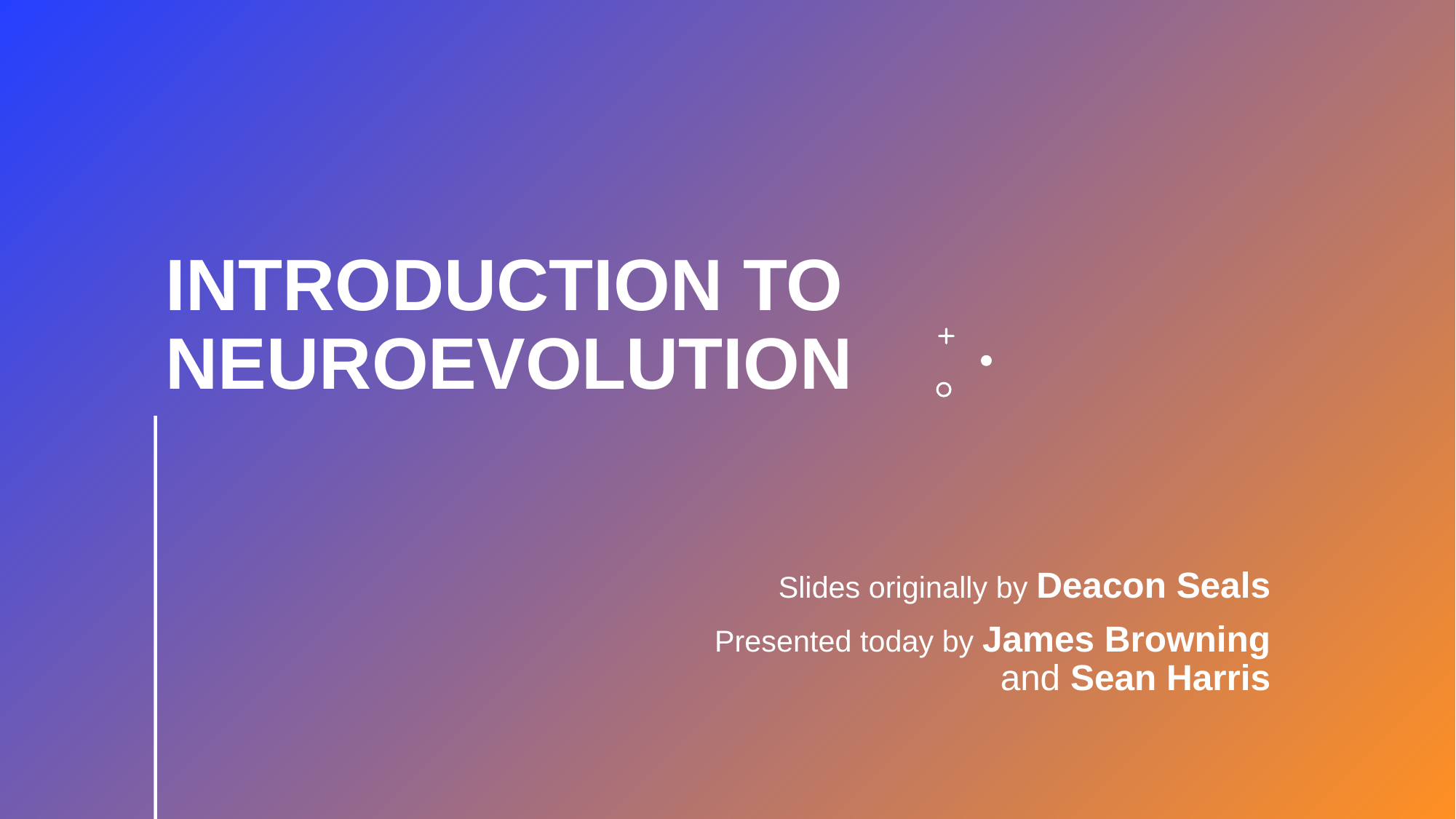

# Introduction to Neuroevolution
Slides originally by Deacon Seals
Presented today by James Browning and Sean Harris